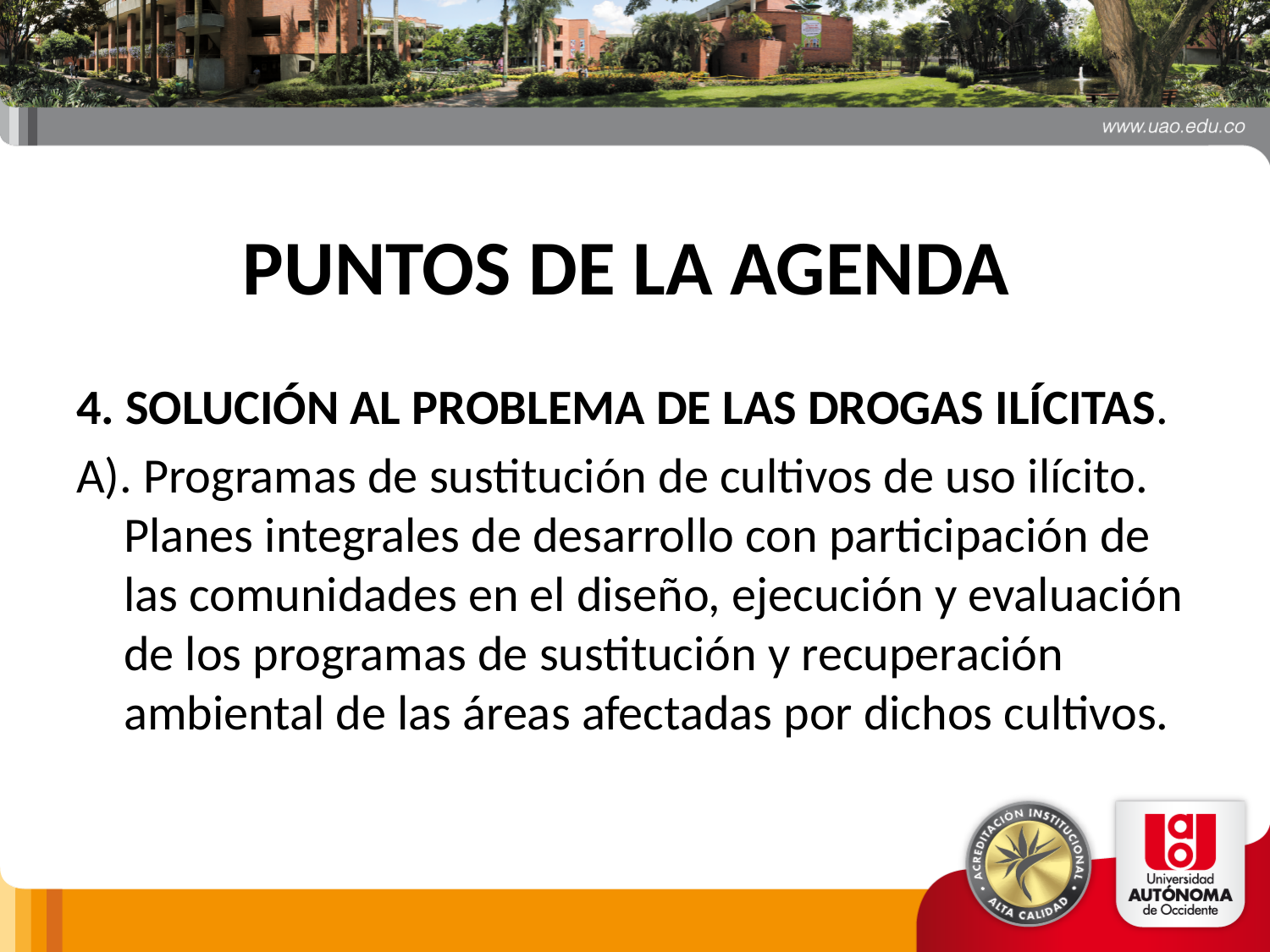

# PUNTOS DE LA AGENDA
4. SOLUCIÓN AL PROBLEMA DE LAS DROGAS ILÍCITAS.
A). Programas de sustitución de cultivos de uso ilícito. Planes integrales de desarrollo con participación de las comunidades en el diseño, ejecución y evaluación de los programas de sustitución y recuperación ambiental de las áreas afectadas por dichos cultivos.